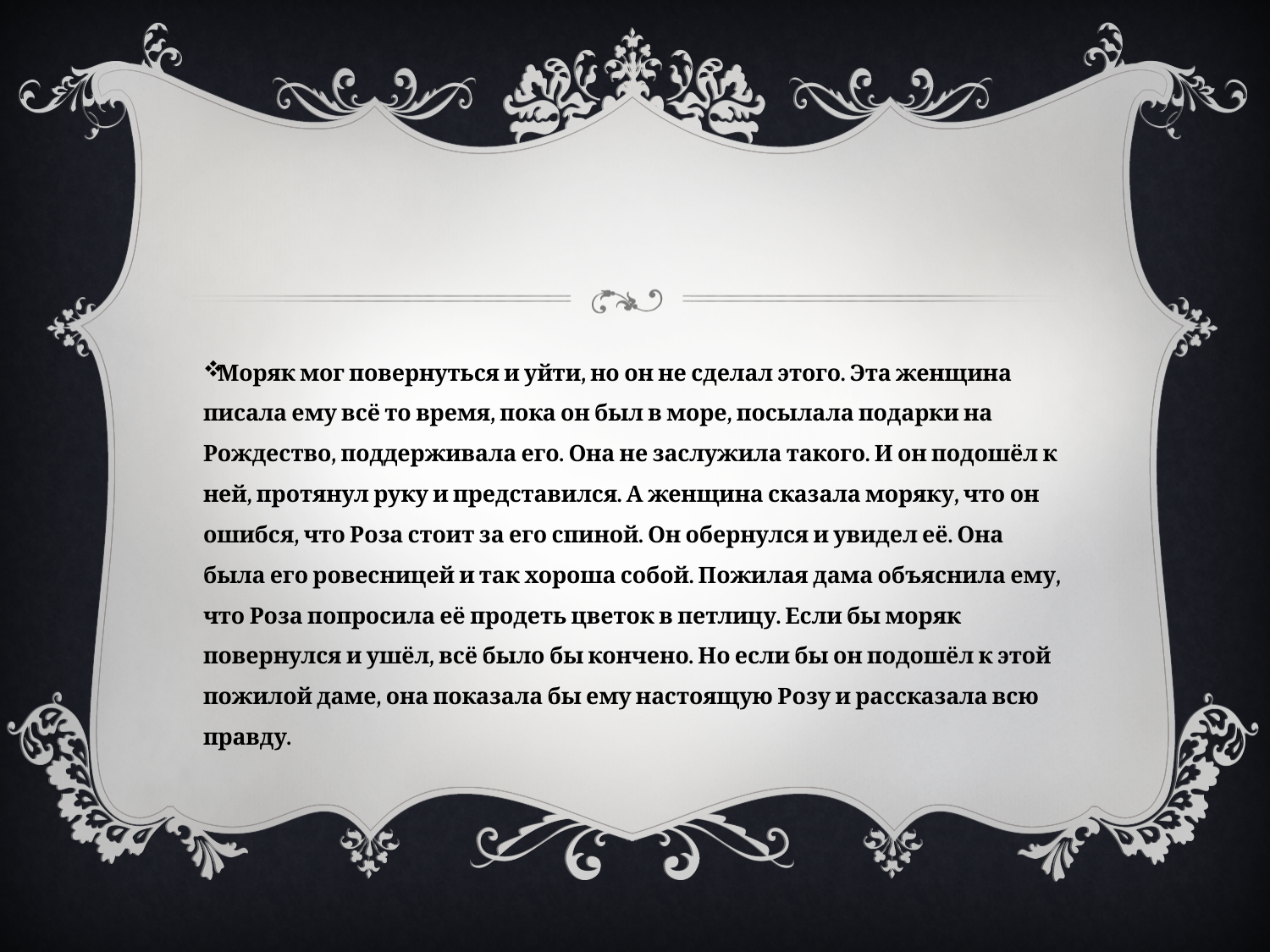

#
Моряк мог повернуться и уйти, но он не сделал этого. Эта женщина писала ему всё то время, пока он был в море, посылала подарки на Рождество, поддерживала его. Она не заслужила такого. И он подошёл к ней, протянул руку и представился. А женщина сказала моряку, что он ошибся, что Роза стоит за его спиной. Он обернулся и увидел её. Она была его ровесницей и так хороша собой. Пожилая дама объяснила ему, что Роза попросила её продеть цветок в петлицу. Если бы моряк повернулся и ушёл, всё было бы кончено. Но если бы он подошёл к этой пожилой даме, она показала бы ему настоящую Розу и рассказала всю правду.